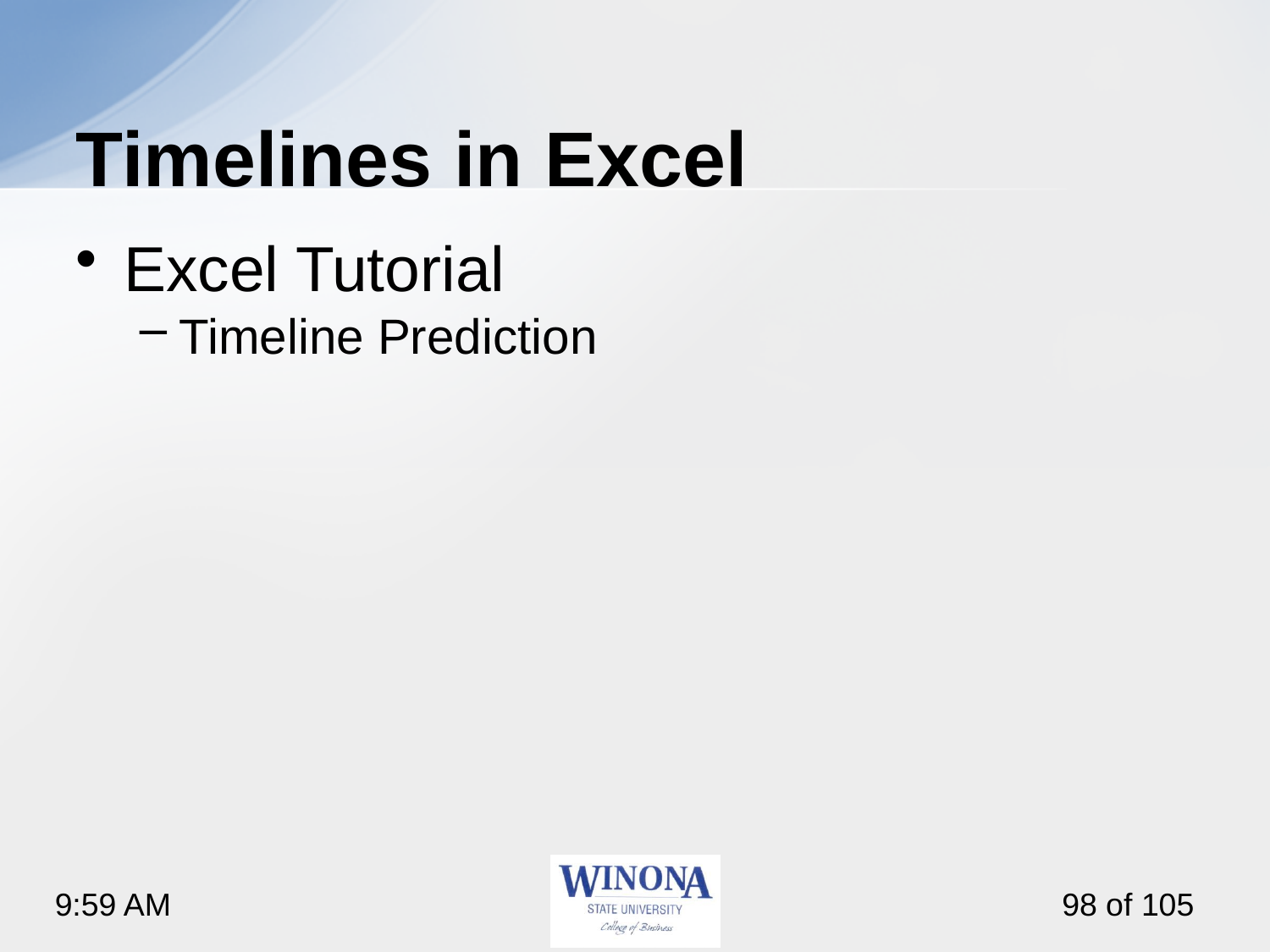

# Timelines in Excel
Excel Tutorial
Timeline Prediction